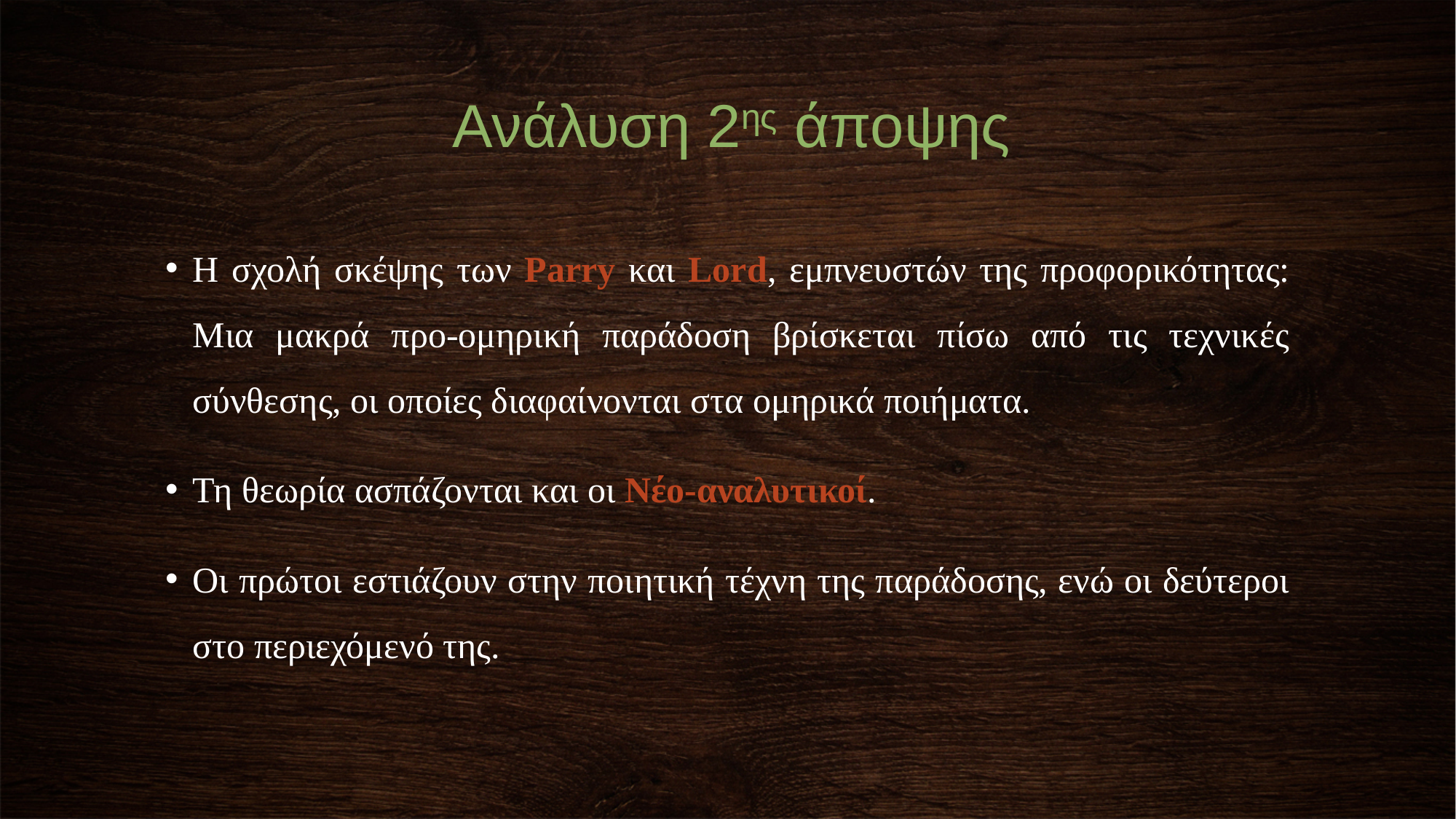

# Ανάλυση 2ης άποψης
Η σχολή σκέψης των Parry και Lord, εμπνευστών της προφορικότητας: Μια μακρά προ-ομηρική παράδοση βρίσκεται πίσω από τις τεχνικές σύνθεσης, οι οποίες διαφαίνονται στα ομηρικά ποιήματα.
Τη θεωρία ασπάζονται και οι Νέο-αναλυτικοί.
Οι πρώτοι εστιάζουν στην ποιητική τέχνη της παράδοσης, ενώ οι δεύτεροι στο περιεχόμενό της.